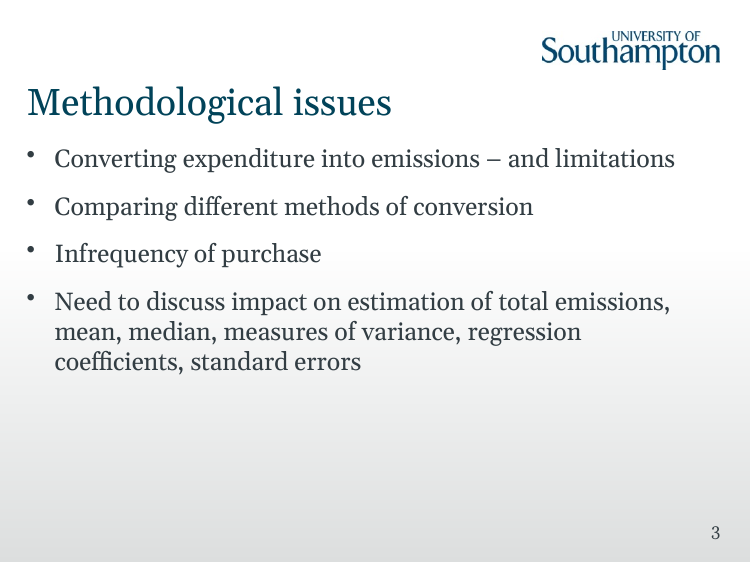

# Methodological issues
Converting expenditure into emissions – and limitations
Comparing different methods of conversion
Infrequency of purchase
Need to discuss impact on estimation of total emissions, mean, median, measures of variance, regression coefficients, standard errors
3